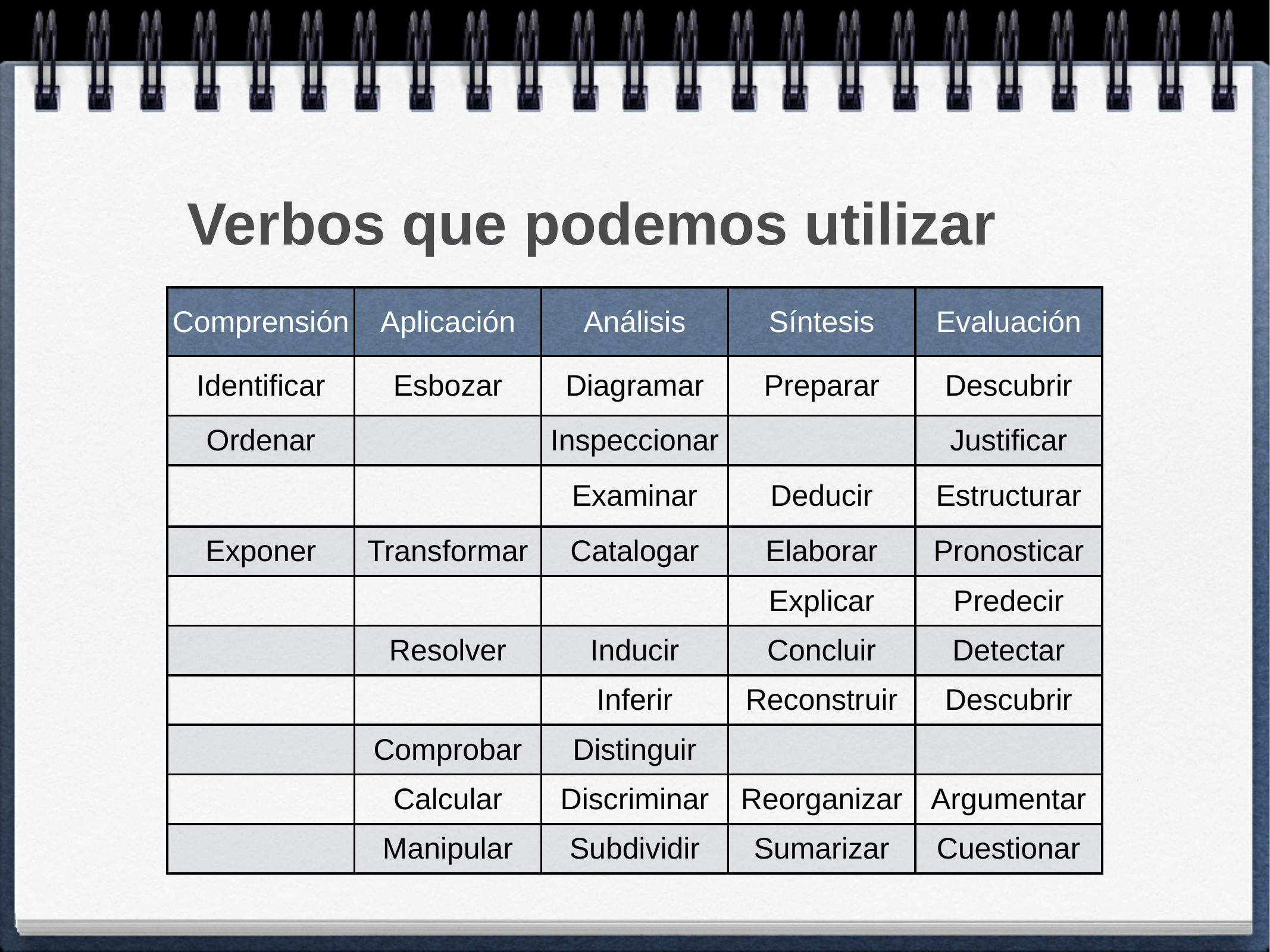

# Verbos que podemos utilizar
| Comprensión | Aplicación | Análisis | Síntesis | Evaluación |
| --- | --- | --- | --- | --- |
| Identificar | Esbozar | Diagramar | Preparar | Descubrir |
| Ordenar |  | Inspeccionar |  | Justificar |
|  |  | Examinar | Deducir | Estructurar |
| Exponer | Transformar | Catalogar | Elaborar | Pronosticar |
|  |  |  | Explicar | Predecir |
|  | Resolver | Inducir | Concluir | Detectar |
|  |  | Inferir | Reconstruir | Descubrir |
|  | Comprobar | Distinguir |  |  |
|  | Calcular | Discriminar | Reorganizar | Argumentar |
|  | Manipular | Subdividir | Sumarizar | Cuestionar |